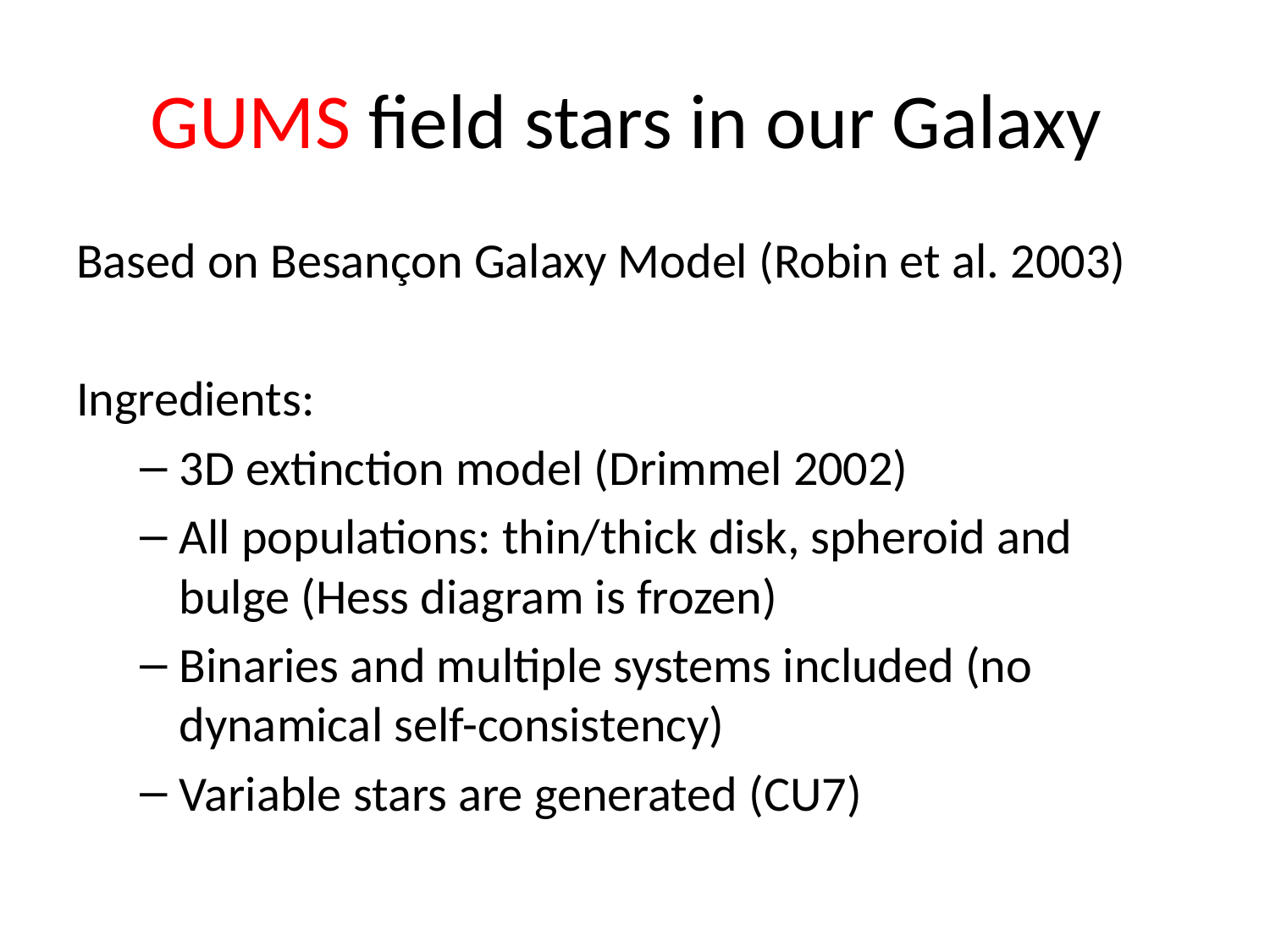

# GUMS field stars in our Galaxy
Based on Besançon Galaxy Model (Robin et al. 2003)

Ingredients:
3D extinction model (Drimmel 2002)
All populations: thin/thick disk, spheroid and bulge (Hess diagram is frozen)
Binaries and multiple systems included (no dynamical self-consistency)
Variable stars are generated (CU7)